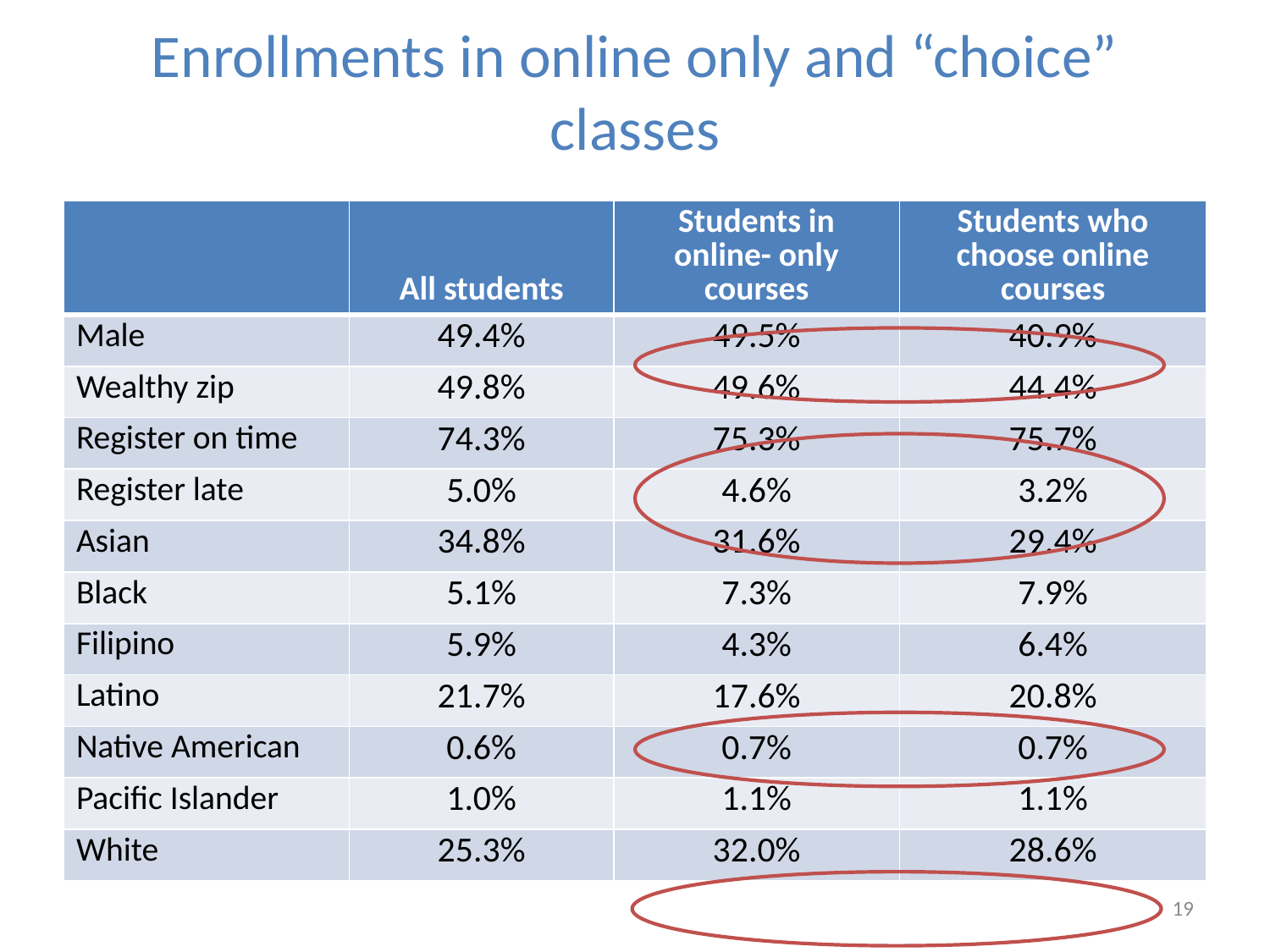

# Enrollments in online only and “choice” classes
|  | All students | Students in online- only courses | Students who choose online courses |
| --- | --- | --- | --- |
| Male | 49.4% | 49.5% | 40.9% |
| Wealthy zip | 49.8% | 49.6% | 44.4% |
| Register on time | 74.3% | 75.3% | 75.7% |
| Register late | 5.0% | 4.6% | 3.2% |
| Asian | 34.8% | 31.6% | 29.4% |
| Black | 5.1% | 7.3% | 7.9% |
| Filipino | 5.9% | 4.3% | 6.4% |
| Latino | 21.7% | 17.6% | 20.8% |
| Native American | 0.6% | 0.7% | 0.7% |
| Pacific Islander | 1.0% | 1.1% | 1.1% |
| White | 25.3% | 32.0% | 28.6% |

19